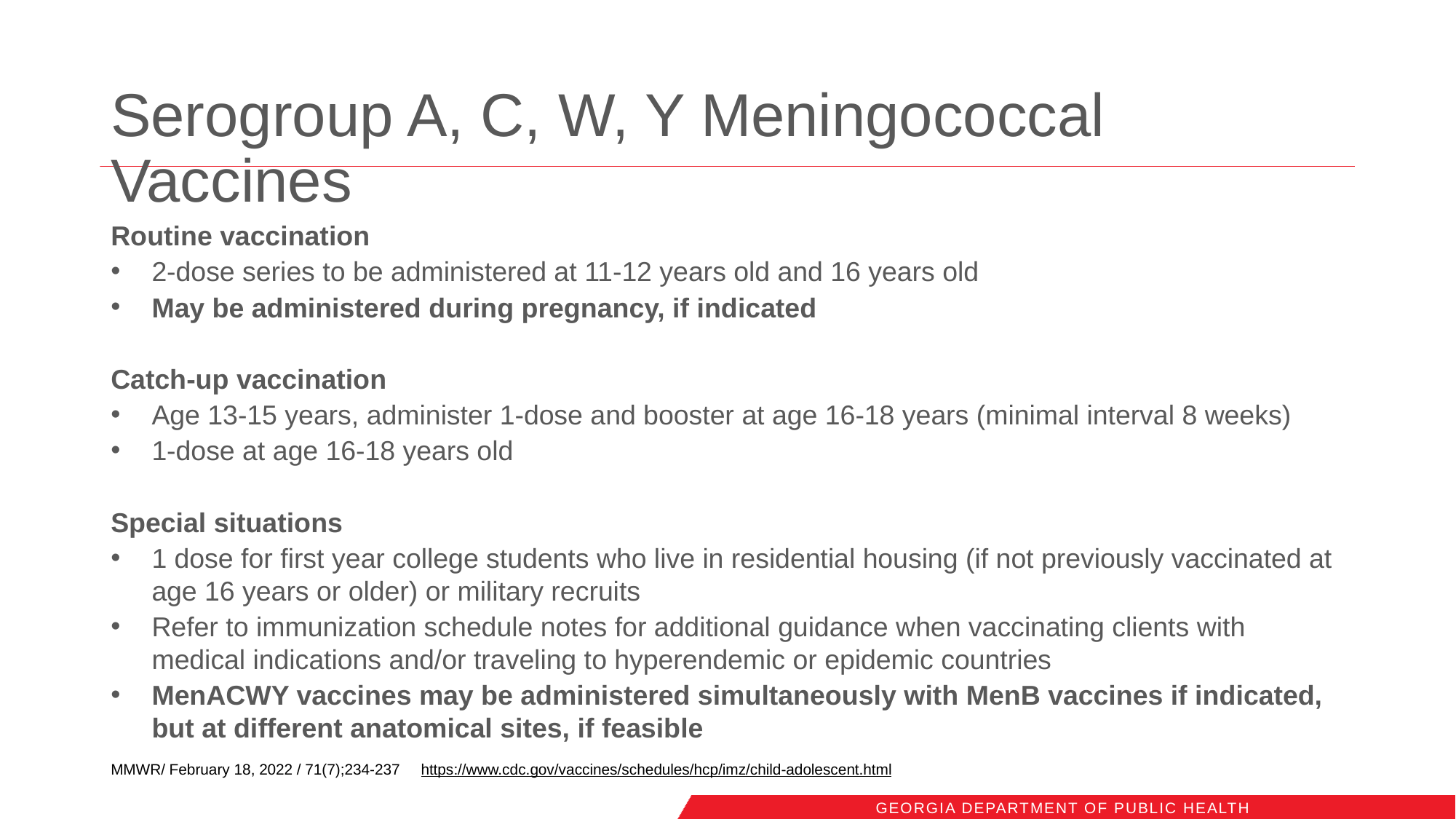

# Serogroup A, C, W, Y Meningococcal Vaccines
Routine vaccination
2-dose series to be administered at 11-12 years old and 16 years old
May be administered during pregnancy, if indicated

Catch-up vaccination
Age 13-15 years, administer 1-dose and booster at age 16-18 years (minimal interval 8 weeks)
1-dose at age 16-18 years old

Special situations
1 dose for first year college students who live in residential housing (if not previously vaccinated at age 16 years or older) or military recruits
Refer to immunization schedule notes for additional guidance when vaccinating clients with medical indications and/or traveling to hyperendemic or epidemic countries
MenACWY vaccines may be administered simultaneously with MenB vaccines if indicated, but at different anatomical sites, if feasible

MMWR/ February 18, 2022 / 71(7);234-237     https://www.cdc.gov/vaccines/schedules/hcp/imz/child-adolescent.html